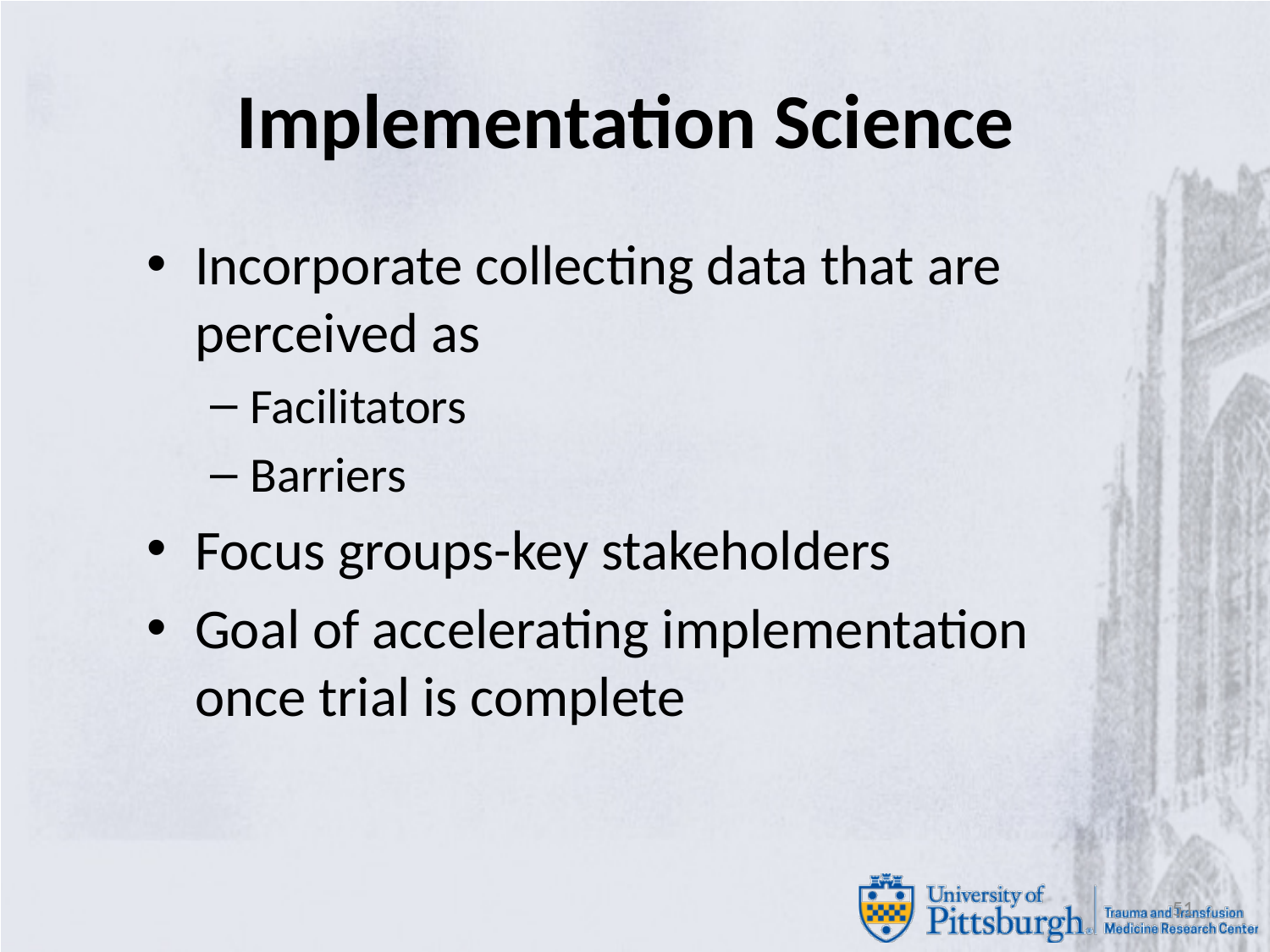

# Implementation Science
Incorporate collecting data that are perceived as
Facilitators
Barriers
Focus groups-key stakeholders
Goal of accelerating implementation once trial is complete
51